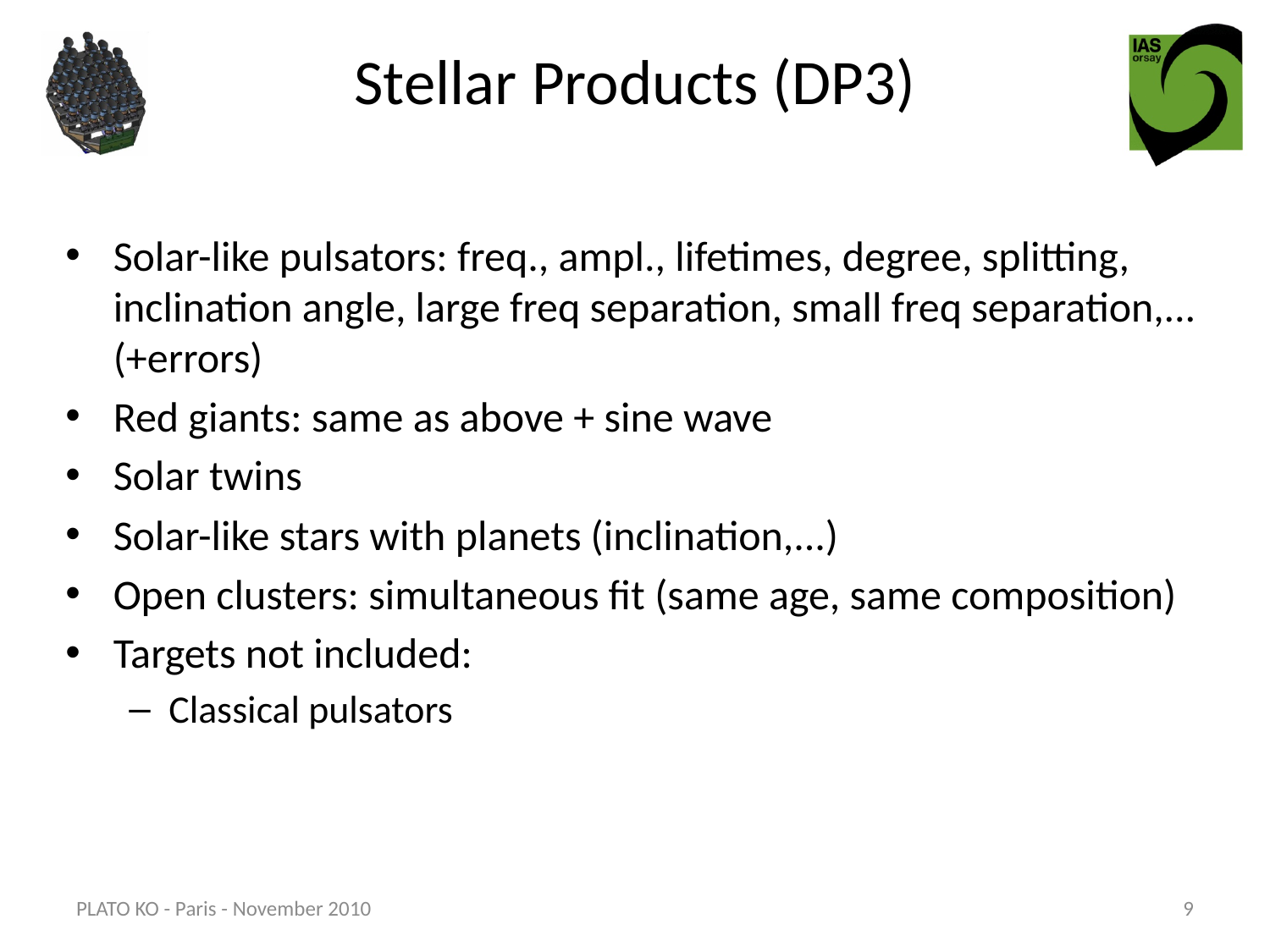

# Stellar Products (DP3)
Solar-like pulsators: freq., ampl., lifetimes, degree, splitting, inclination angle, large freq separation, small freq separation,...(+errors)
Red giants: same as above + sine wave
Solar twins
Solar-like stars with planets (inclination,...)
Open clusters: simultaneous fit (same age, same composition)
Targets not included:
Classical pulsators
PLATO KO - Paris - November 2010
9